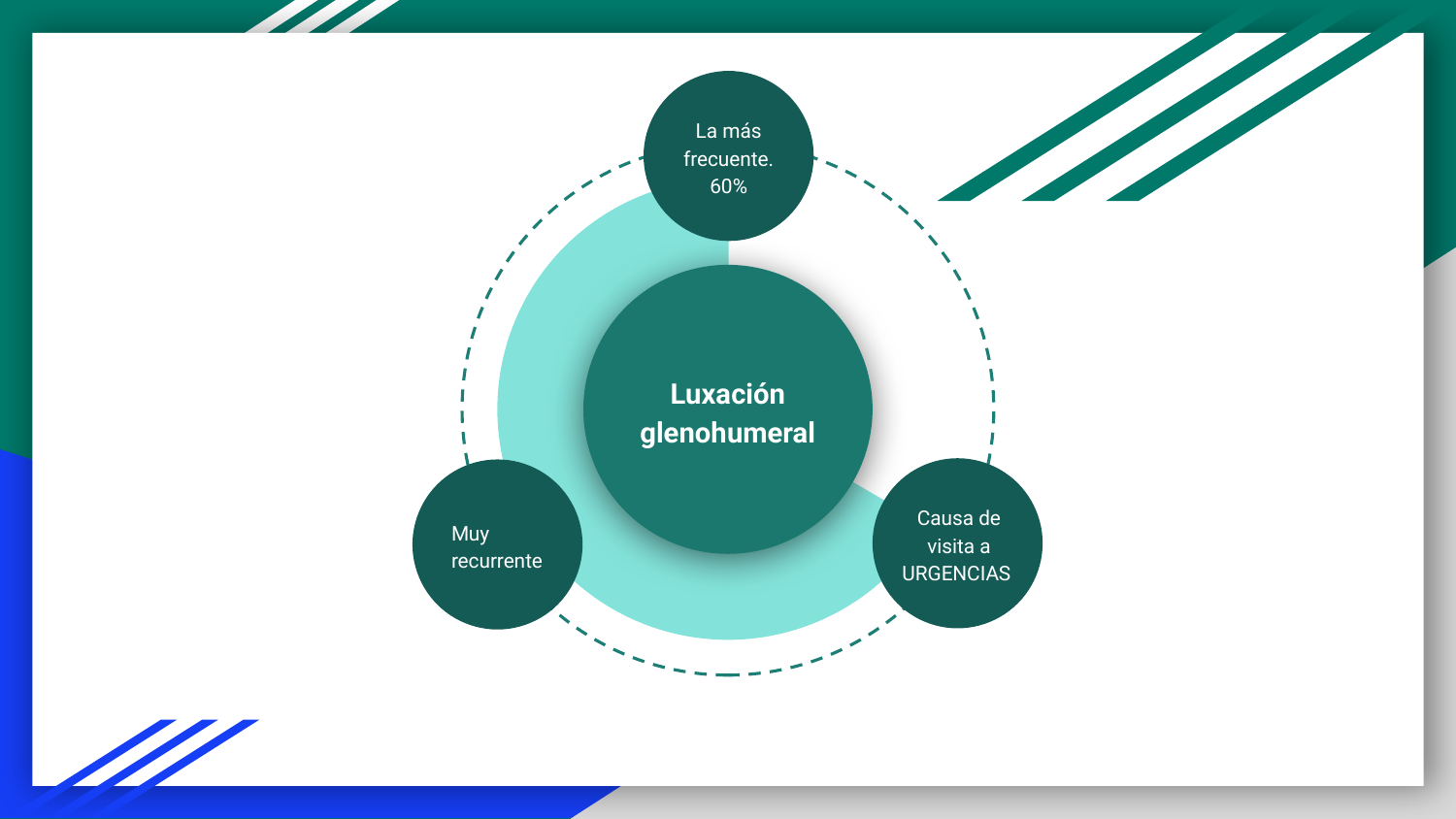

La más frecuente.
60%

Luxación glenohumeral

Causa de visita a URGENCIAS

Muy recurrente